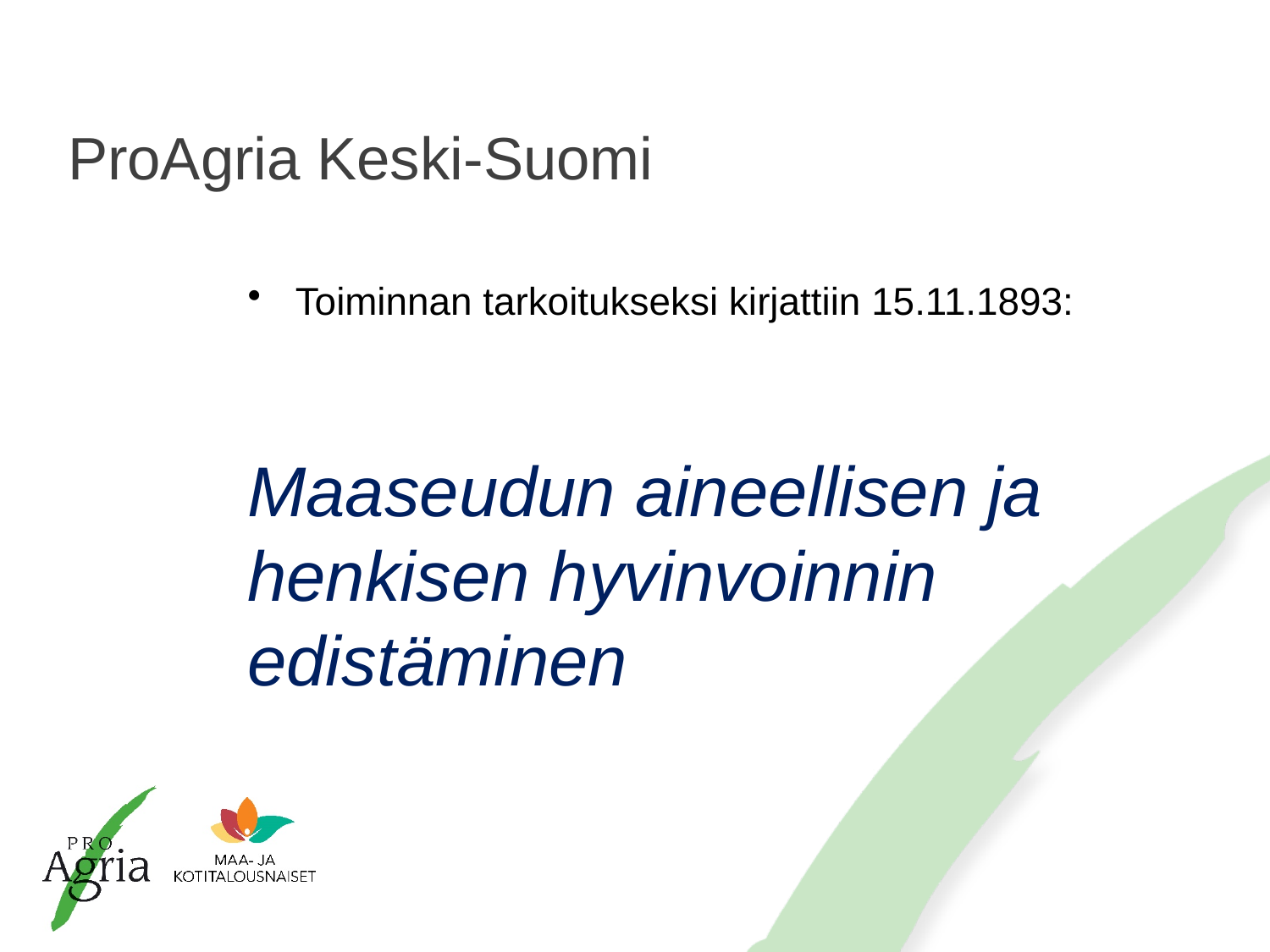

# ProAgria Keski-Suomi

Toiminnan tarkoitukseksi kirjattiin 15.11.1893:

Maaseudun aineellisen ja henkisen hyvinvoinnin edistäminen